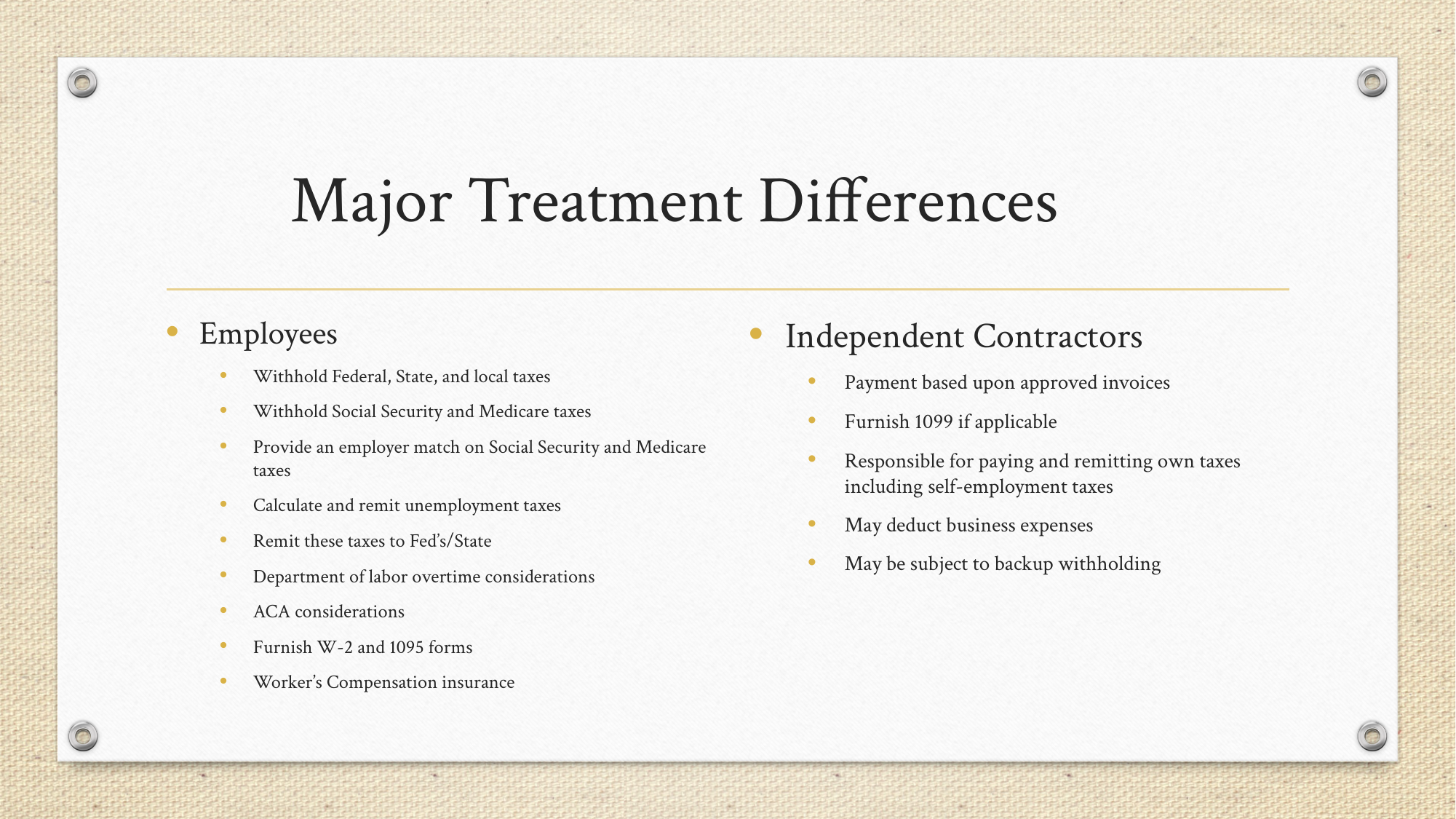

# Major Treatment Differences
Employees
Withhold Federal, State, and local taxes
Withhold Social Security and Medicare taxes
Provide an employer match on Social Security and Medicare taxes
Calculate and remit unemployment taxes
Remit these taxes to Fed’s/State
Department of labor overtime considerations
ACA considerations
Furnish W-2 and 1095 forms
Worker’s Compensation insurance

Independent Contractors
Payment based upon approved invoices
Furnish 1099 if applicable
Responsible for paying and remitting own taxes including self-employment taxes
May deduct business expenses
May be subject to backup withholding